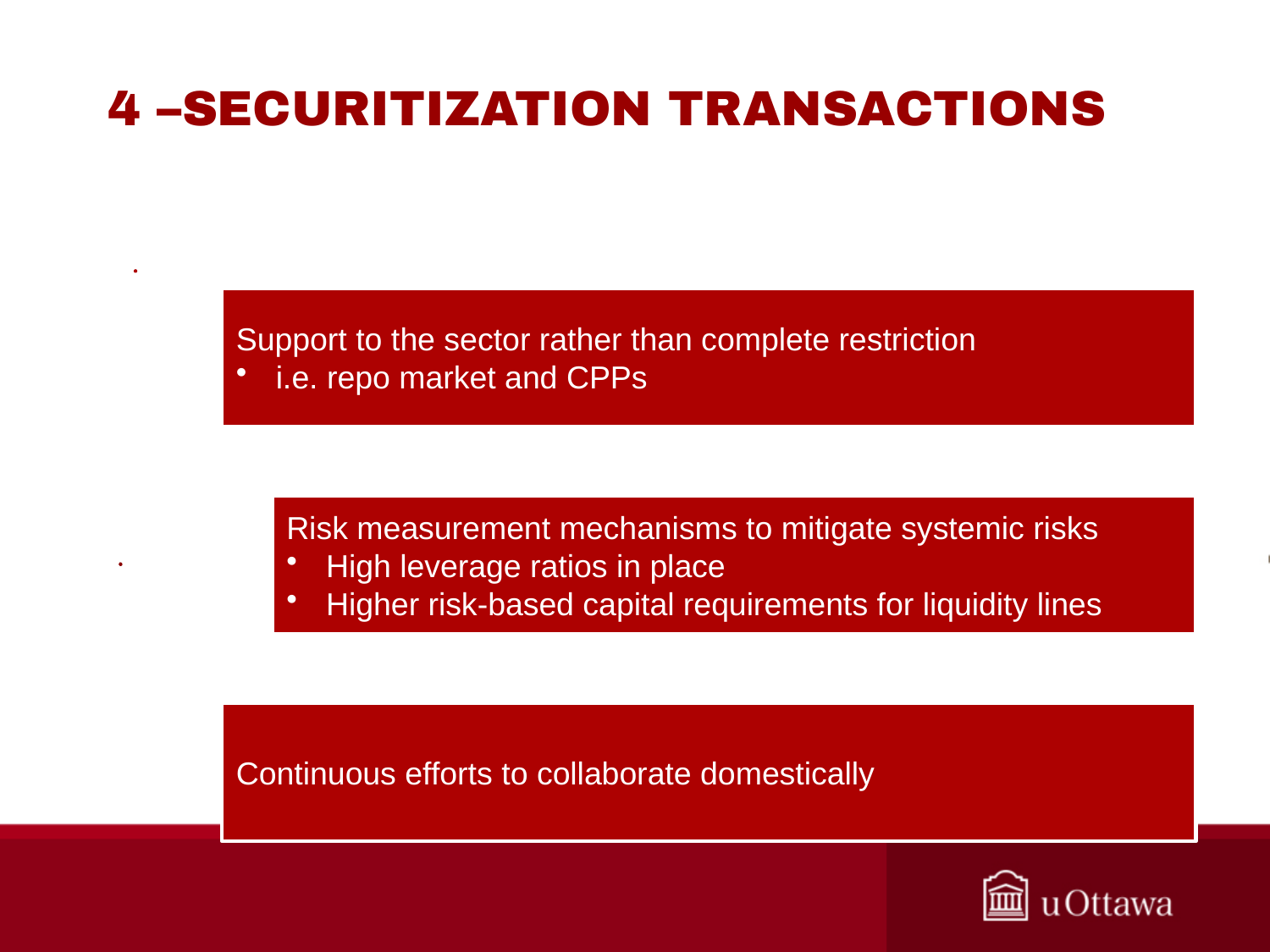

# 4 –SECURITIZATION TRANSACTIONS
Support to the sector rather than complete restriction
Continuous efforts to collaborate domestically
i.e. repo market and CPPs
Risk measurement mechanisms to mitigate systemic risks
High leverage ratios in place
Higher risk-based capital requirements for liquidity lines